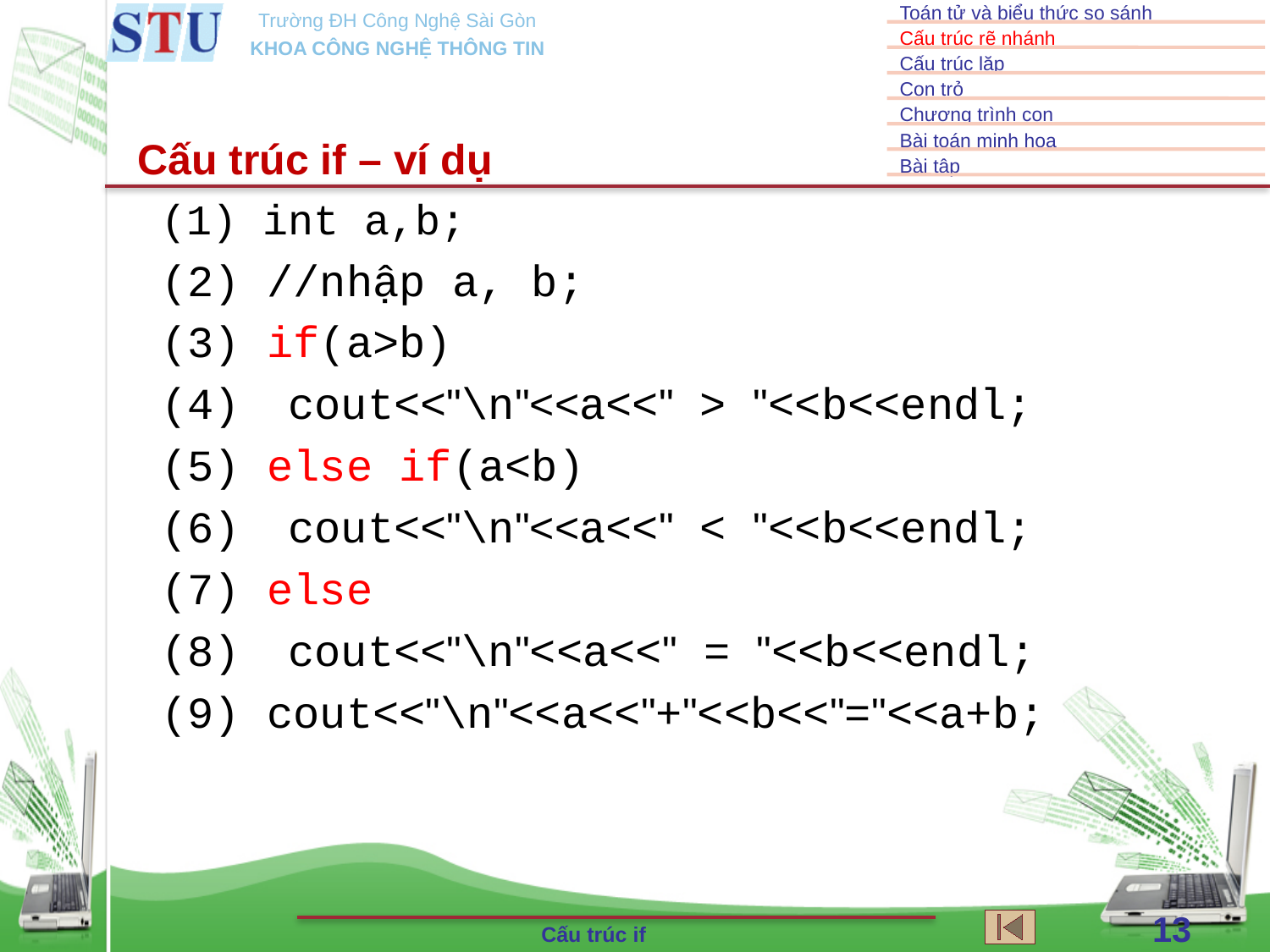

Toán tử và biểu thức so sánh
Cấu trúc rẽ nhánh
Cấu trúc lặp
Con trỏ
Chương trình con
Bài toán minh họa
Bài tập
Cấu trúc if – ví dụ
(1) int a,b;
(2) //nhập a, b;
(3) if(a>b)
(4)	cout<<"\n"<<a<<" > "<<b<<endl;
(5) else if(a<b)
(6) 	cout<<"\n"<<a<<" < "<<b<<endl;
(7) else
(8)	cout<<"\n"<<a<<" = "<<b<<endl;
(9) cout<<"\n"<<a<<"+"<<b<<"="<<a+b;

13
Cấu trúc if